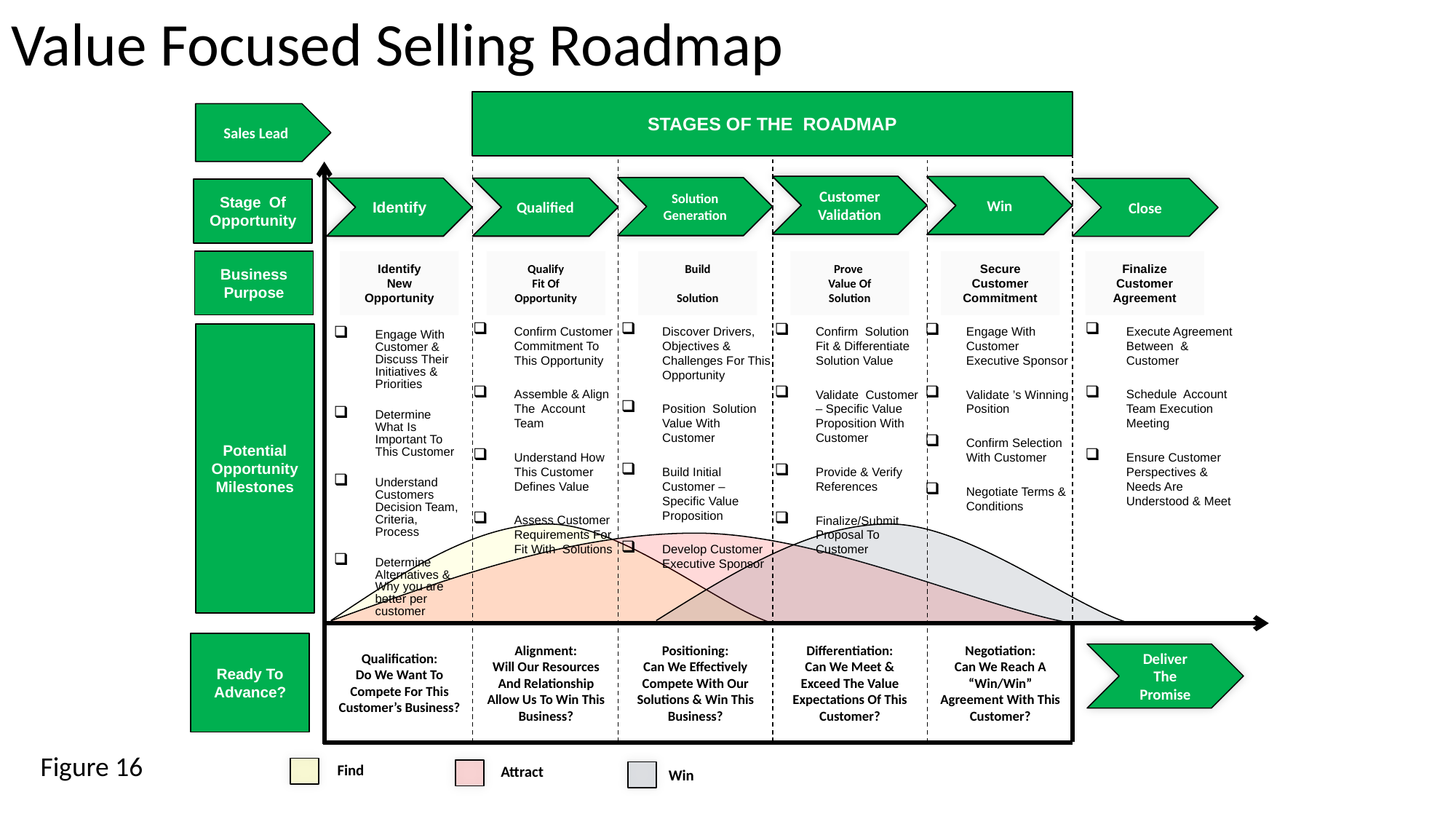

# Value Focused Selling Roadmap
STAGES OF THE  ROADMAP
Sales Lead
Customer Validation
Propose
Win
Win
Solution Generation
Solve
Identify
Qualified
Identify
Qualify
Close
Stage  Of Opportunity
Business Purpose
Identify
New Opportunity
Qualify
Fit Of
Opportunity
Build

Solution
Prove
Value Of
Solution
Secure Customer Commitment
Finalize Customer Agreement
Potential Opportunity Milestones
Engage With Customer & Discuss Their Initiatives & Priorities
Determine What Is Important To This Customer
Understand Customers Decision Team, Criteria, Process
Determine Alternatives & Why you are better per customer

Confirm Customer Commitment To This Opportunity

Assemble & Align The  Account Team

Understand How This Customer Defines Value

Assess Customer Requirements For Fit With  Solutions

Discover Drivers, Objectives & Challenges For This Opportunity

Position  Solution Value With Customer

Build Initial Customer – Specific Value Proposition

Develop Customer Executive Sponsor

Confirm  Solution Fit & Differentiate Solution Value

Validate  Customer – Specific Value Proposition With Customer

Provide & Verify References

Finalize/Submit  Proposal To Customer

Engage With Customer Executive Sponsor

Validate ’s Winning Position

Confirm Selection With Customer

Negotiate Terms & Conditions

Execute Agreement Between  & Customer

Schedule  Account Team Execution Meeting

Ensure Customer Perspectives & Needs Are Understood & Meet

Alignment:
Will Our Resources And Relationship Allow Us To Win This Business?
Ready To Advance?
Qualification:
Do We Want To Compete For This Customer’s Business?
Positioning:
Can We Effectively Compete With Our Solutions & Win This Business?
Differentiation:
Can We Meet & Exceed The Value Expectations Of This Customer?
Negotiation:
Can We Reach A “Win/Win” Agreement With This Customer?
Deliver The Promise
Figure 16
Find
Attract

Win